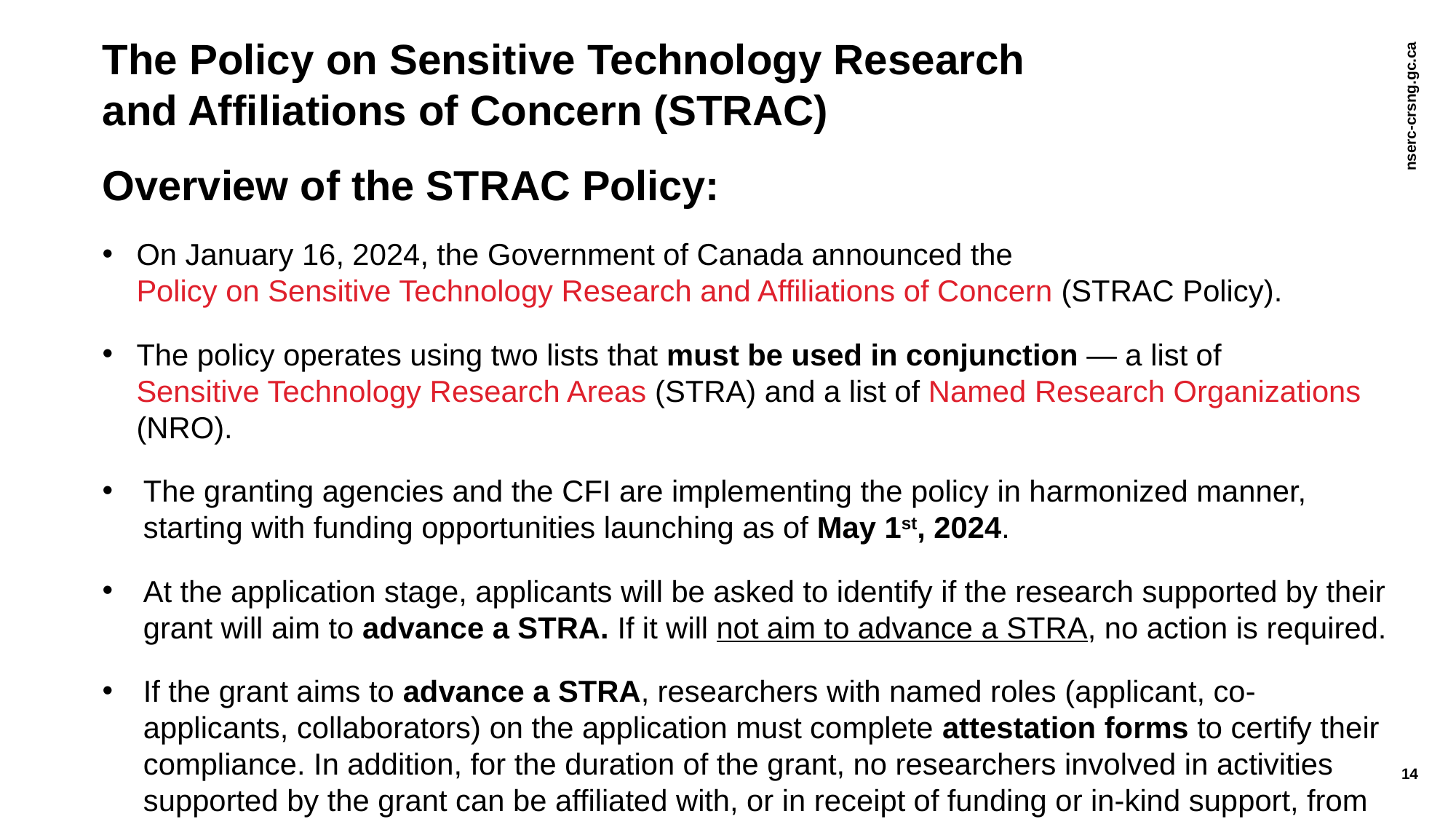

The Policy on Sensitive Technology Research
and Affiliations of Concern (STRAC)
# Overview of the STRAC Policy:
On January 16, 2024, the Government of Canada announced the Policy on Sensitive Technology Research and Affiliations of Concern (STRAC Policy).
The policy operates using two lists that must be used in conjunction — a list of Sensitive Technology Research Areas (STRA) and a list of Named Research Organizations (NRO).
The granting agencies and the CFI are implementing the policy in harmonized manner, starting with funding opportunities launching as of May 1st, 2024.
At the application stage, applicants will be asked to identify if the research supported by their grant will aim to advance a STRA. If it will not aim to advance a STRA, no action is required.
If the grant aims to advance a STRA, researchers with named roles (applicant, co-applicants, collaborators) on the application must complete attestation forms to certify their compliance. In addition, for the duration of the grant, no researchers involved in activities supported by the grant can be affiliated with, or in receipt of funding or in-kind support, from an NRO.